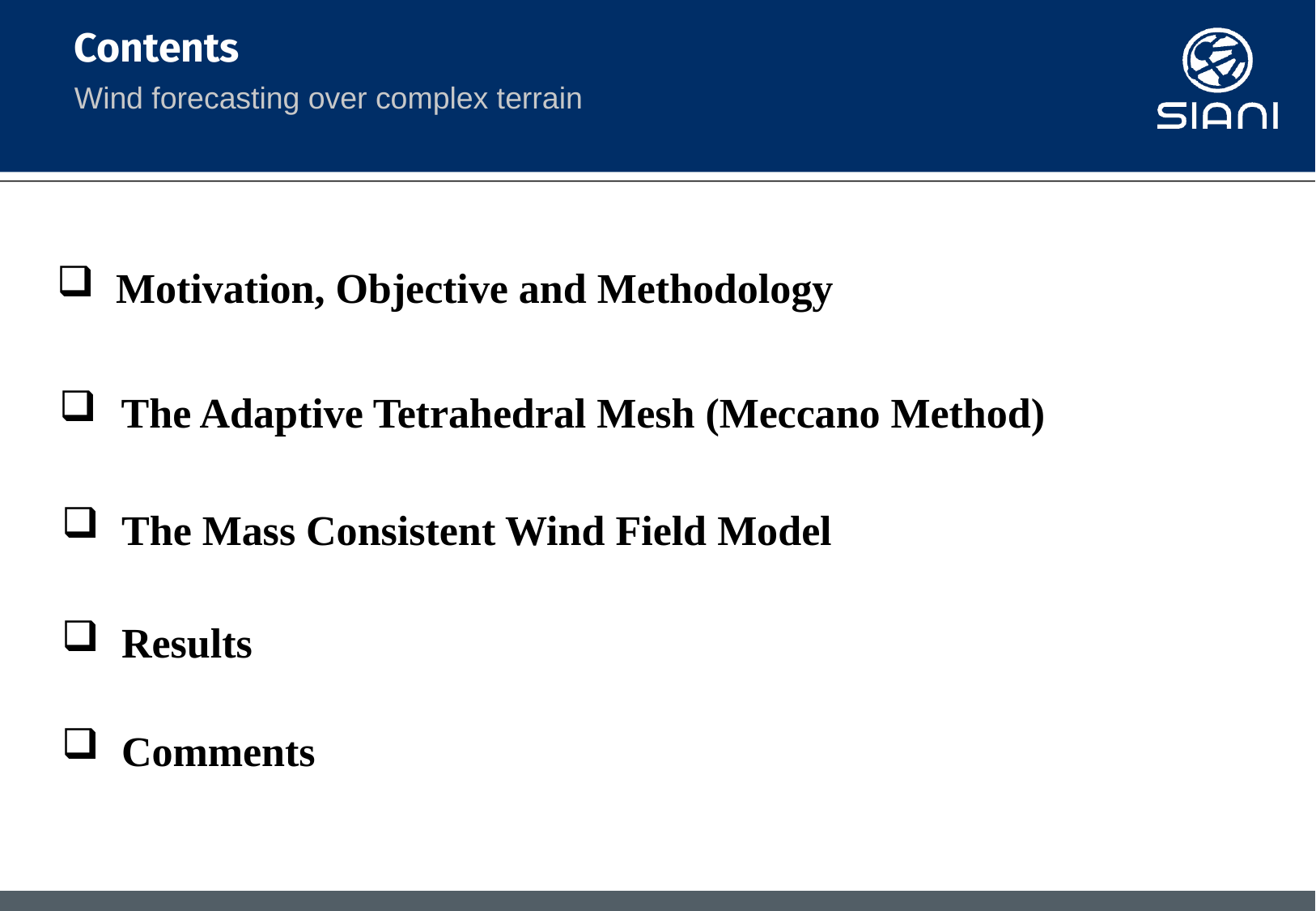

# Contents
Wind forecasting over complex terrain
  Motivation, Objective and Methodology

  The Adaptive Tetrahedral Mesh (Meccano Method)
  The Mass Consistent Wind Field Model
  Results
  Comments